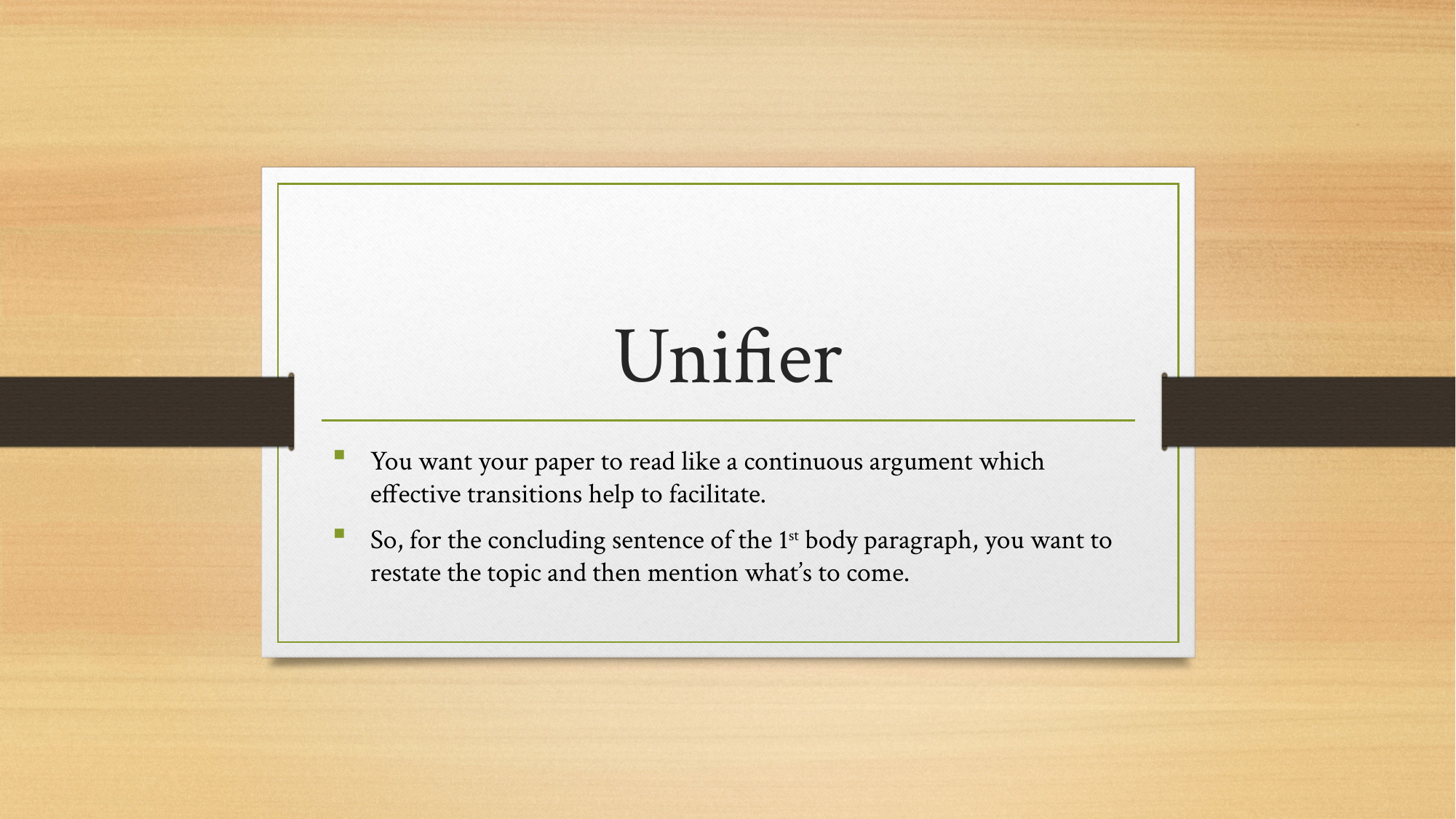

# Unifier
You want your paper to read like a continuous argument which effective transitions help to facilitate.
So, for the concluding sentence of the 1st body paragraph, you want to restate the topic and then mention what’s to come.